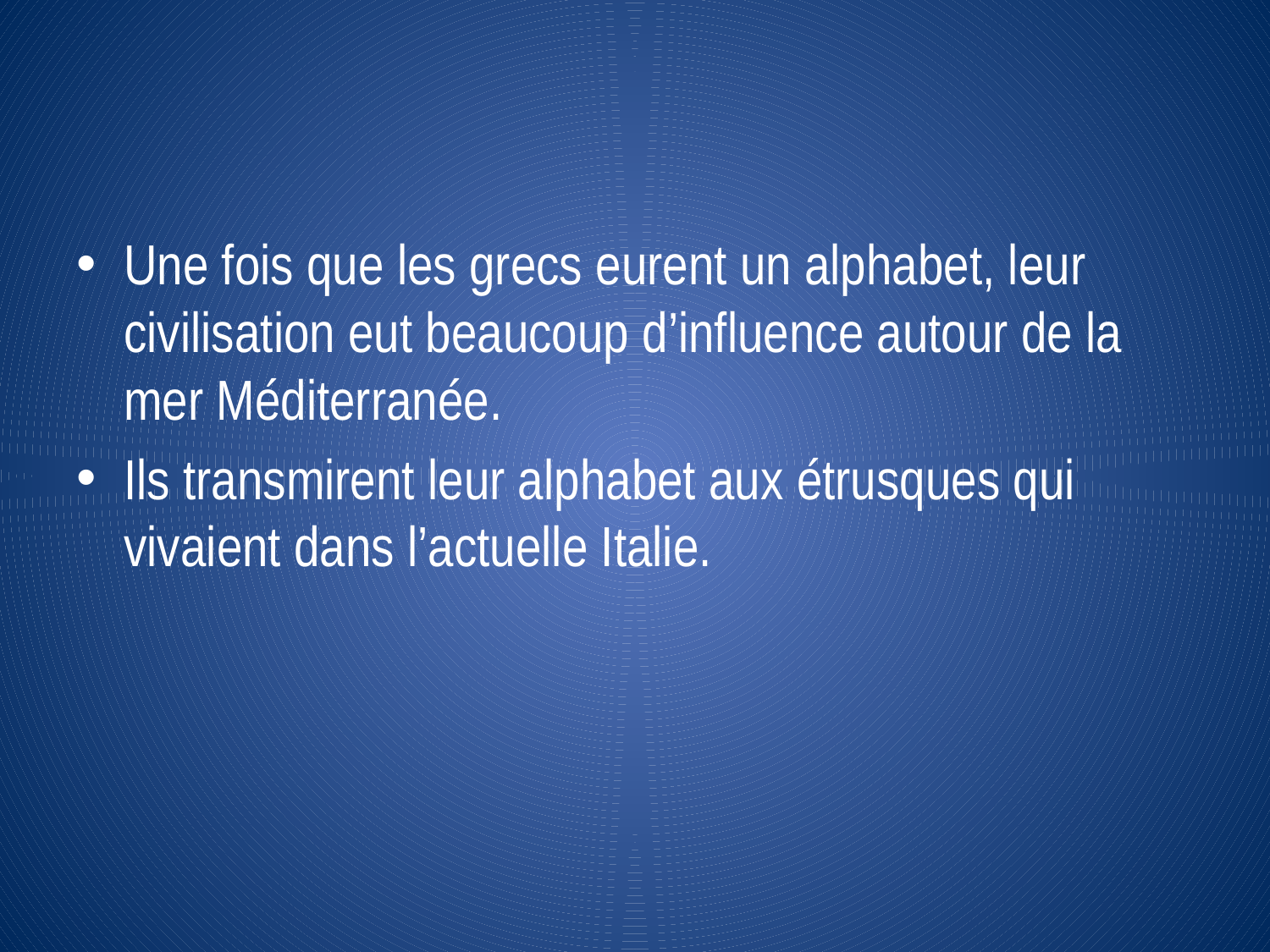

#
Une fois que les grecs eurent un alphabet, leur civilisation eut beaucoup d’influence autour de la mer Méditerranée.
Ils transmirent leur alphabet aux étrusques qui vivaient dans l’actuelle Italie.